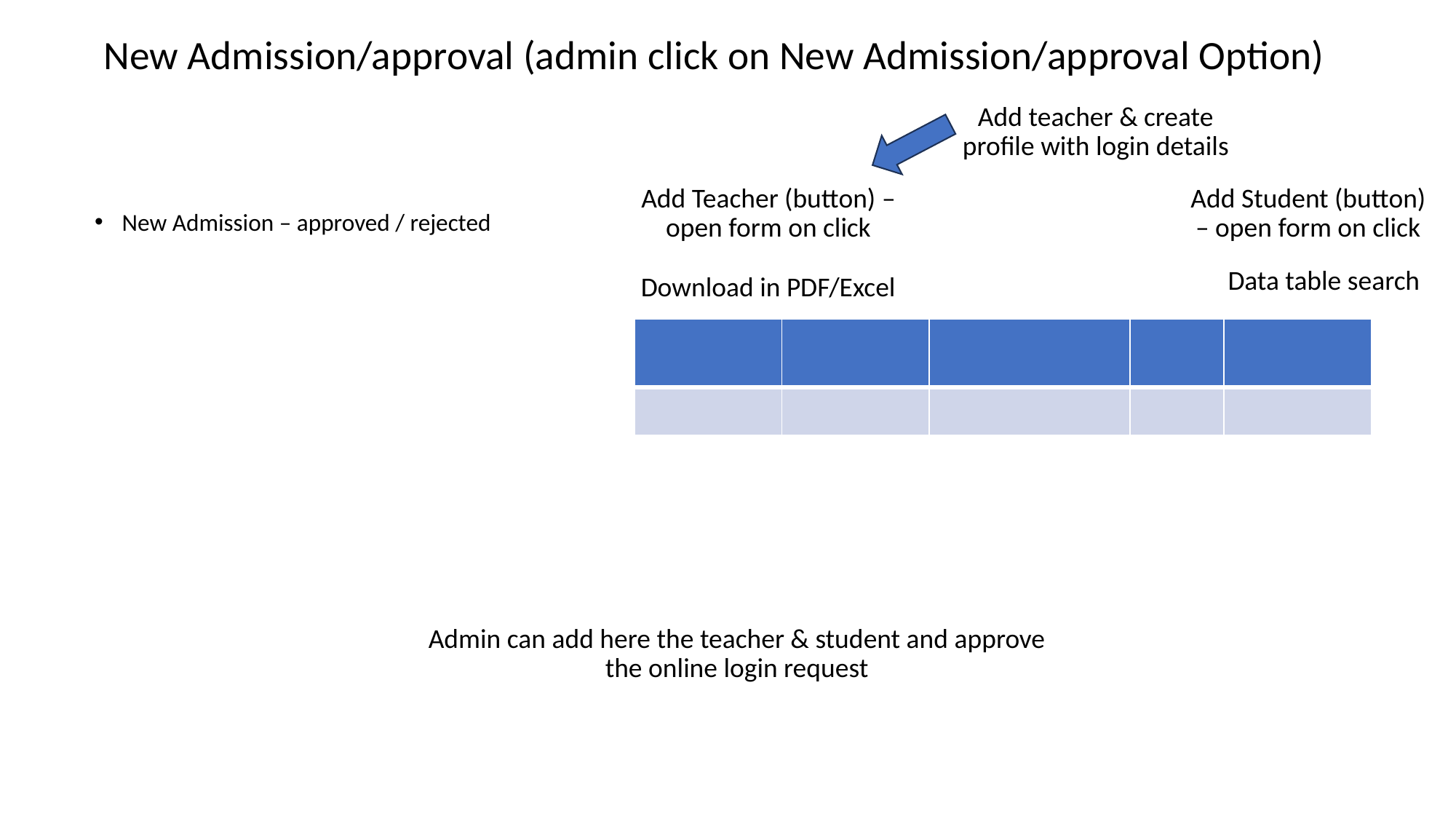

New Admission/approval (admin click on New Admission/approval Option)
Add teacher & create profile with login details

Add Teacher (button) – open form on click
Add Student (button) – open form on click
New Admission – approved / rejected

Data table search
Download in PDF/Excel
|  |  |  |  |  |
| --- | --- | --- | --- | --- |
|  |  |  |  |  |
Admin can add here the teacher & student and approve the online login request